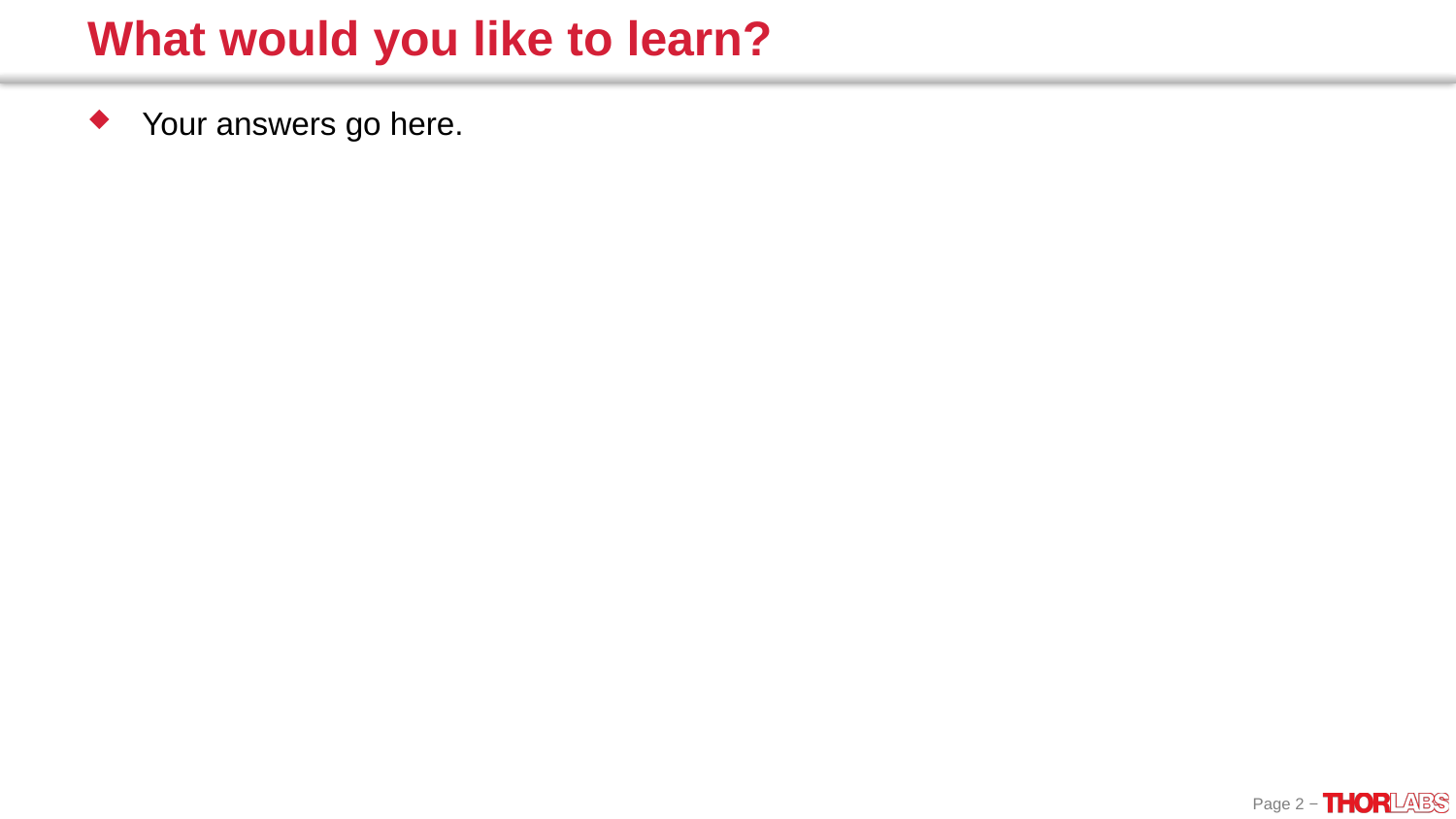

# What would you like to learn?
Your answers go here.